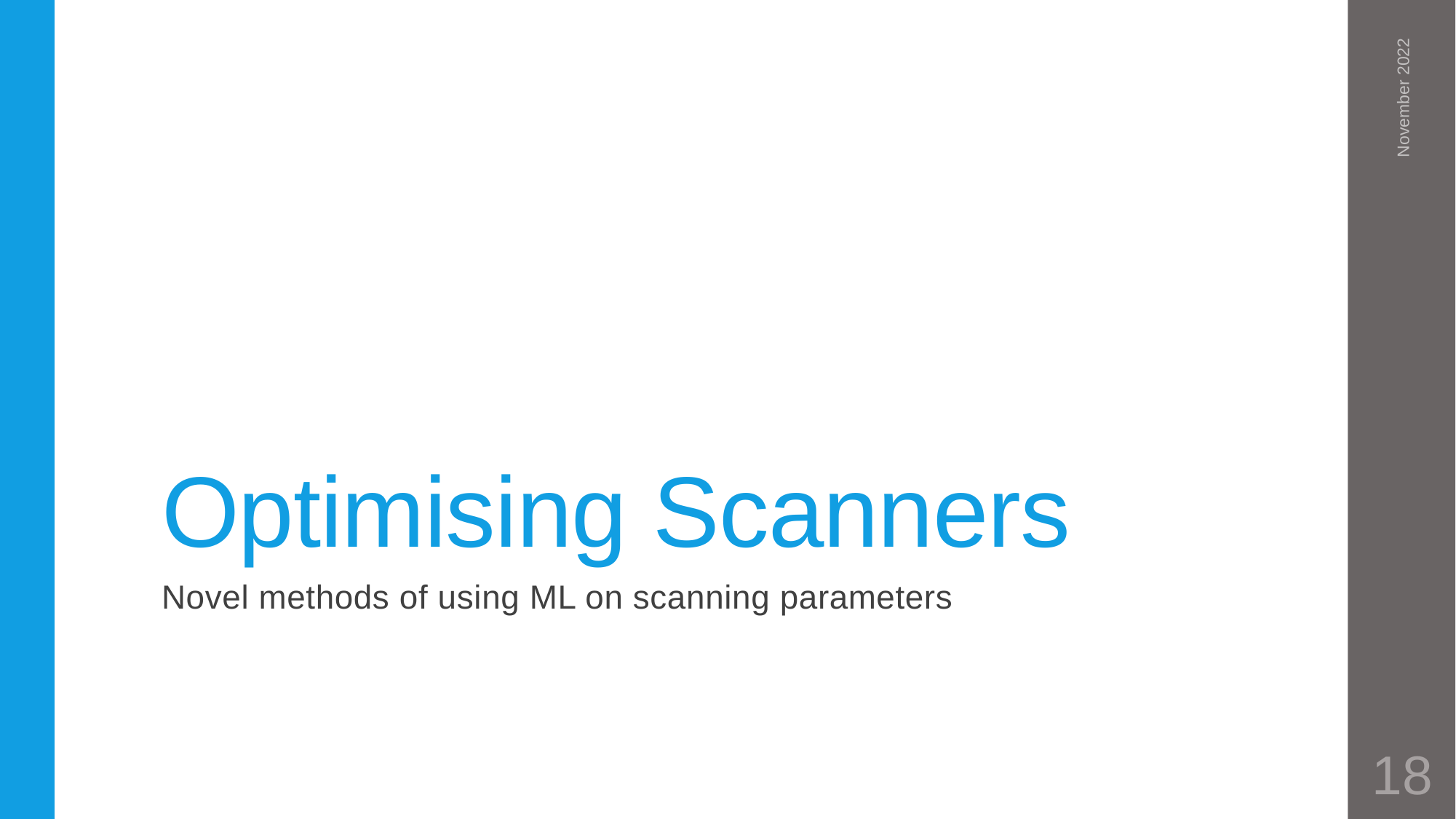

# Optimising Scanners
November 2022
Novel methods of using ML on scanning parameters
18